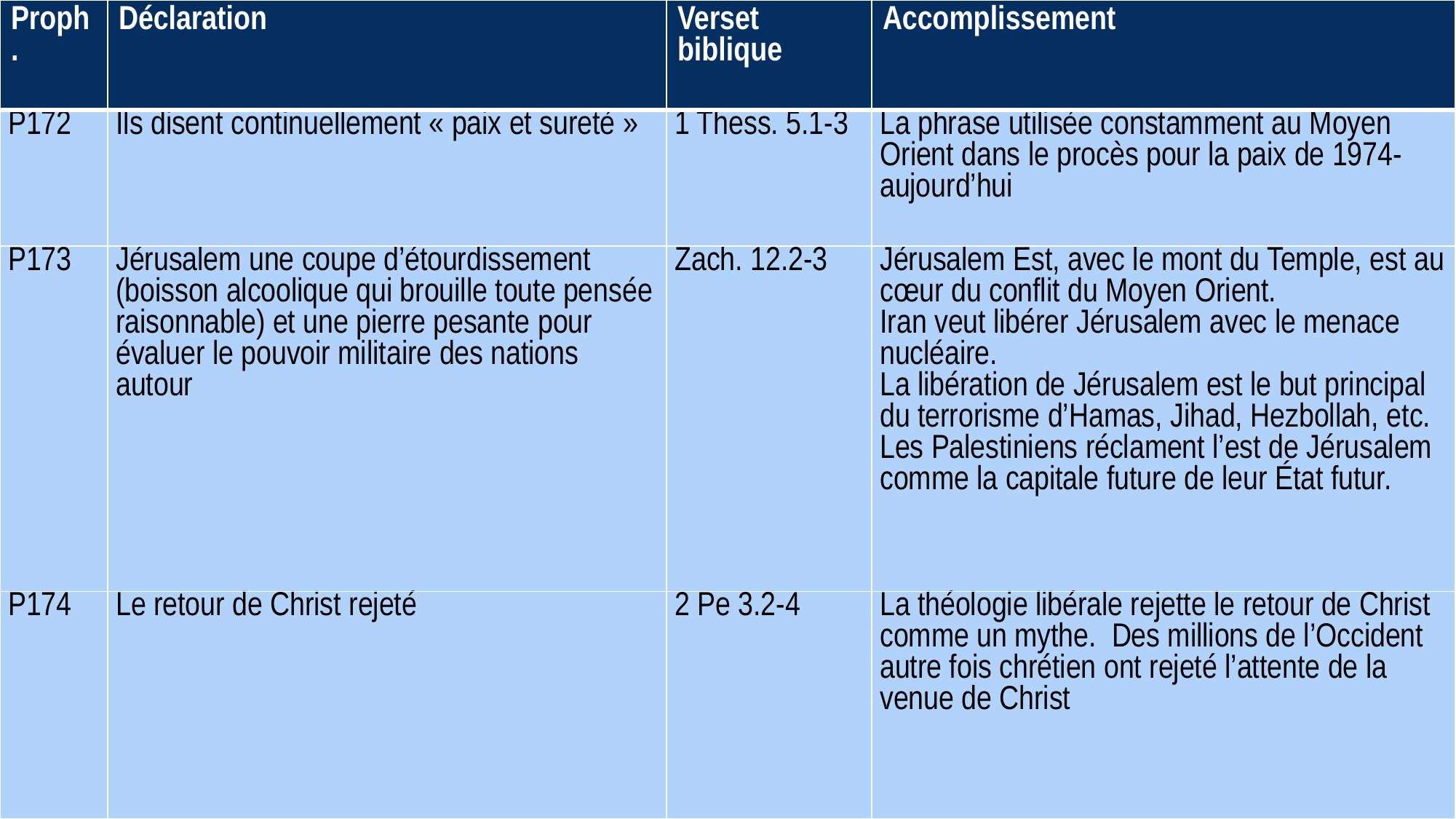

| Proph. | Déclaration | Verset biblique | Accomplissement |
| --- | --- | --- | --- |
| P172 | Ils disent continuellement « paix et sureté » | 1 Thess. 5.1-3 | La phrase utilisée constamment au Moyen Orient dans le procès pour la paix de 1974-aujourd’hui |
| P173 | Jérusalem une coupe d’étourdissement (boisson alcoolique qui brouille toute pensée raisonnable) et une pierre pesante pour évaluer le pouvoir militaire des nations autour | Zach. 12.2-3 | Jérusalem Est, avec le mont du Temple, est au cœur du conflit du Moyen Orient. Iran veut libérer Jérusalem avec le menace nucléaire. La libération de Jérusalem est le but principal du terrorisme d’Hamas, Jihad, Hezbollah, etc. Les Palestiniens réclament l’est de Jérusalem comme la capitale future de leur État futur. |
| P174 | Le retour de Christ rejeté | 2 Pe 3.2-4 | La théologie libérale rejette le retour de Christ comme un mythe. Des millions de l’Occident autre fois chrétien ont rejeté l’attente de la venue de Christ |